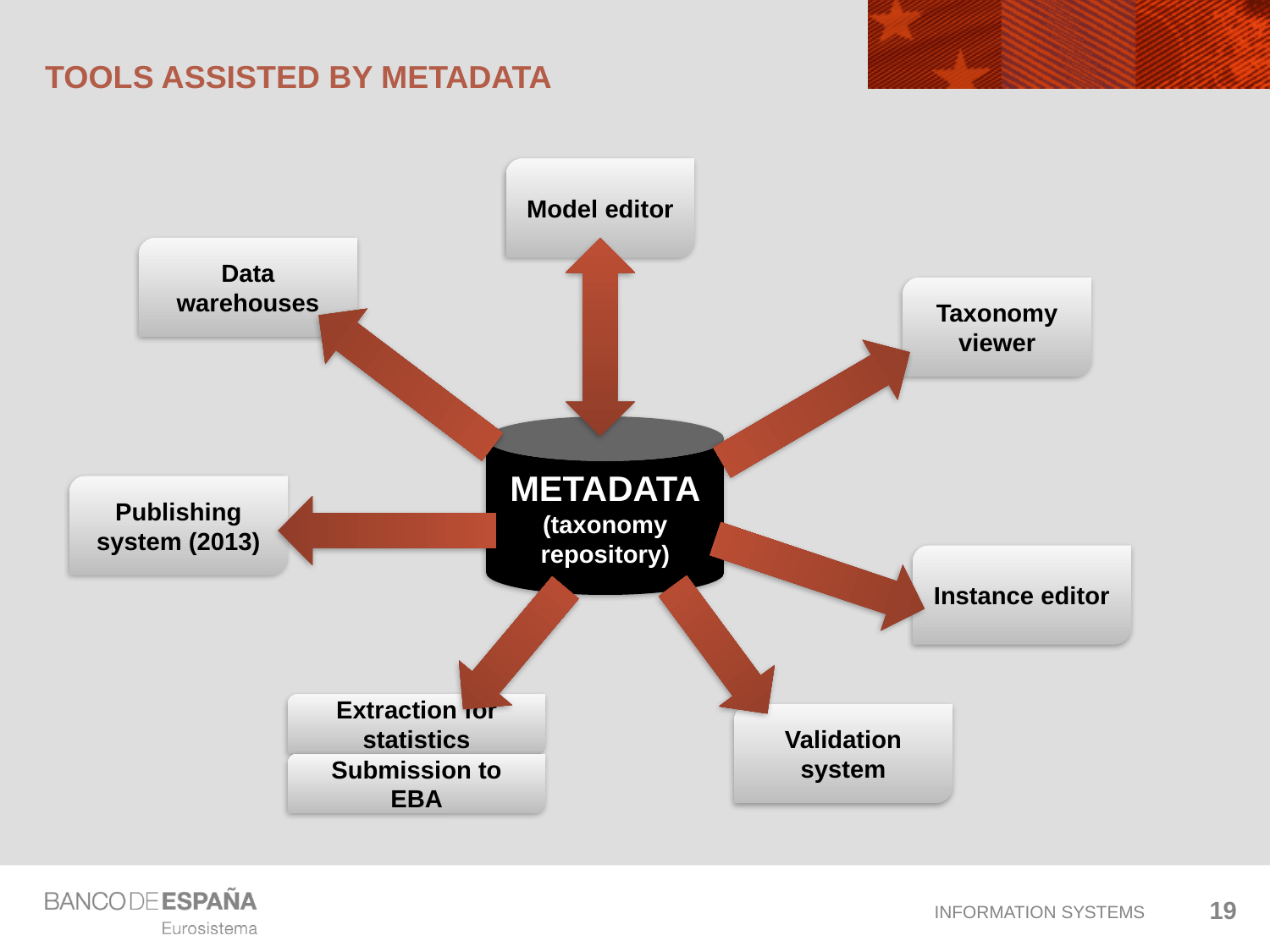

# TOOLS assisted by METADATA
Model editor
Data warehouses

Taxonomy viewer

METADATA
(taxonomy repository)

Publishing system (2013)
Instance editor

Extraction for statistics
Validation system
Submission to EBA
19